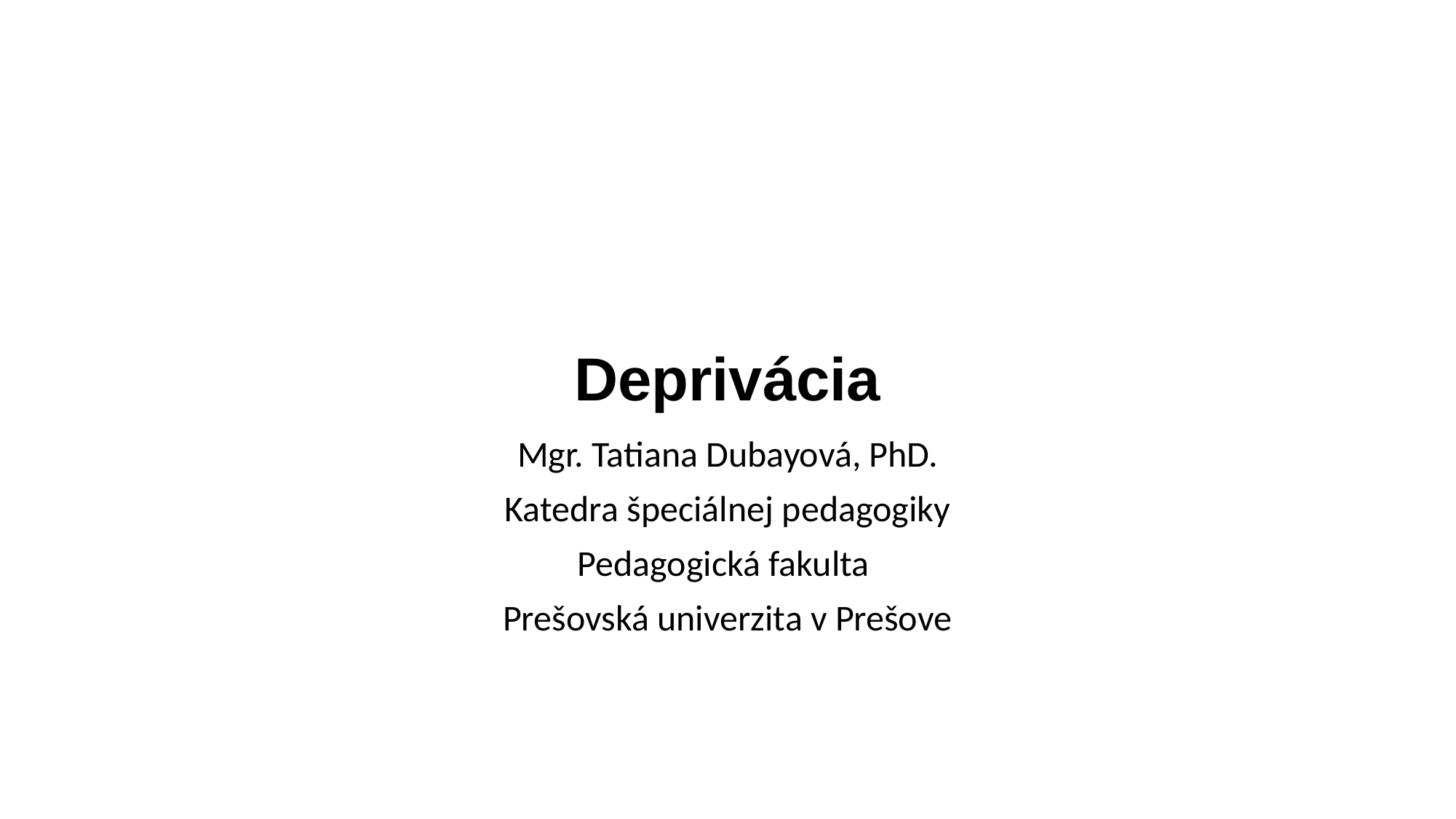

# Deprivácia
Mgr. Tatiana Dubayová, PhD.
Katedra špeciálnej pedagogiky
Pedagogická fakulta
Prešovská univerzita v Prešove